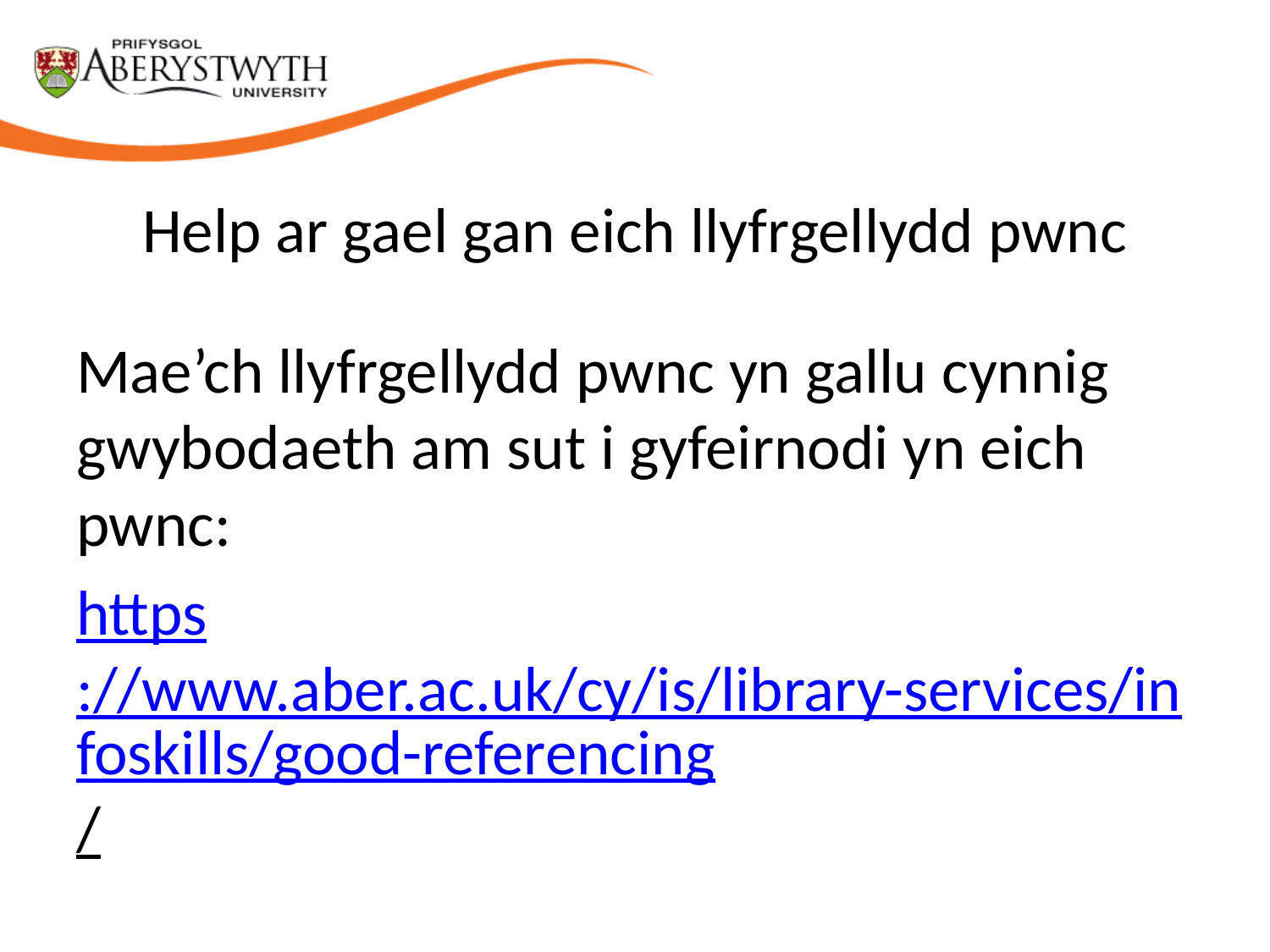

# Help ar gael gan eich llyfrgellydd pwnc
Mae’ch llyfrgellydd pwnc yn gallu cynnig gwybodaeth am sut i gyfeirnodi yn eich pwnc:
https://www.aber.ac.uk/cy/is/library-services/infoskills/good-referencing/